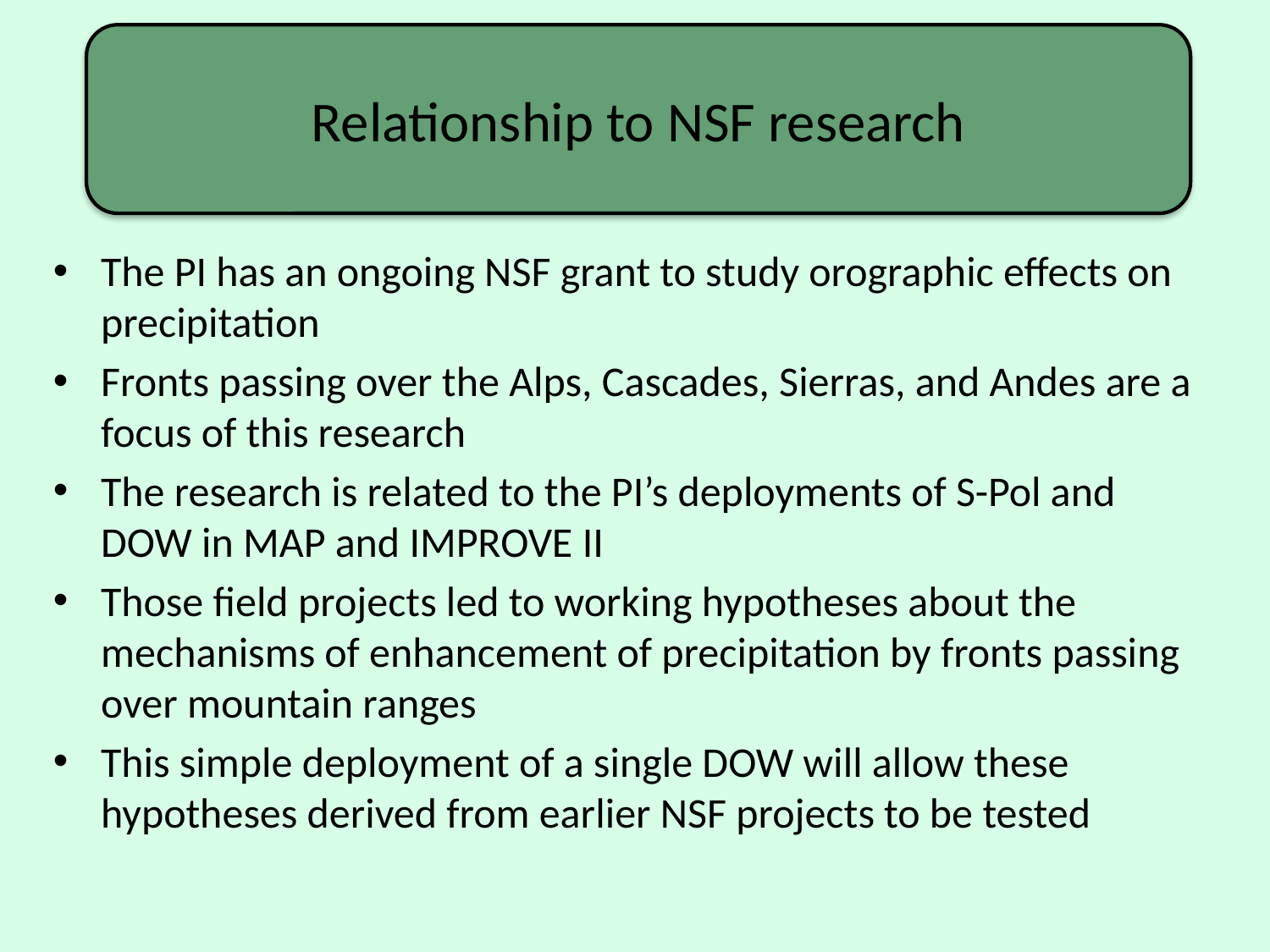

Relationship to NSF research
The PI has an ongoing NSF grant to study orographic effects on precipitation
Fronts passing over the Alps, Cascades, Sierras, and Andes are a focus of this research
The research is related to the PI’s deployments of S-Pol and DOW in MAP and IMPROVE II
Those field projects led to working hypotheses about the mechanisms of enhancement of precipitation by fronts passing over mountain ranges
This simple deployment of a single DOW will allow these hypotheses derived from earlier NSF projects to be tested